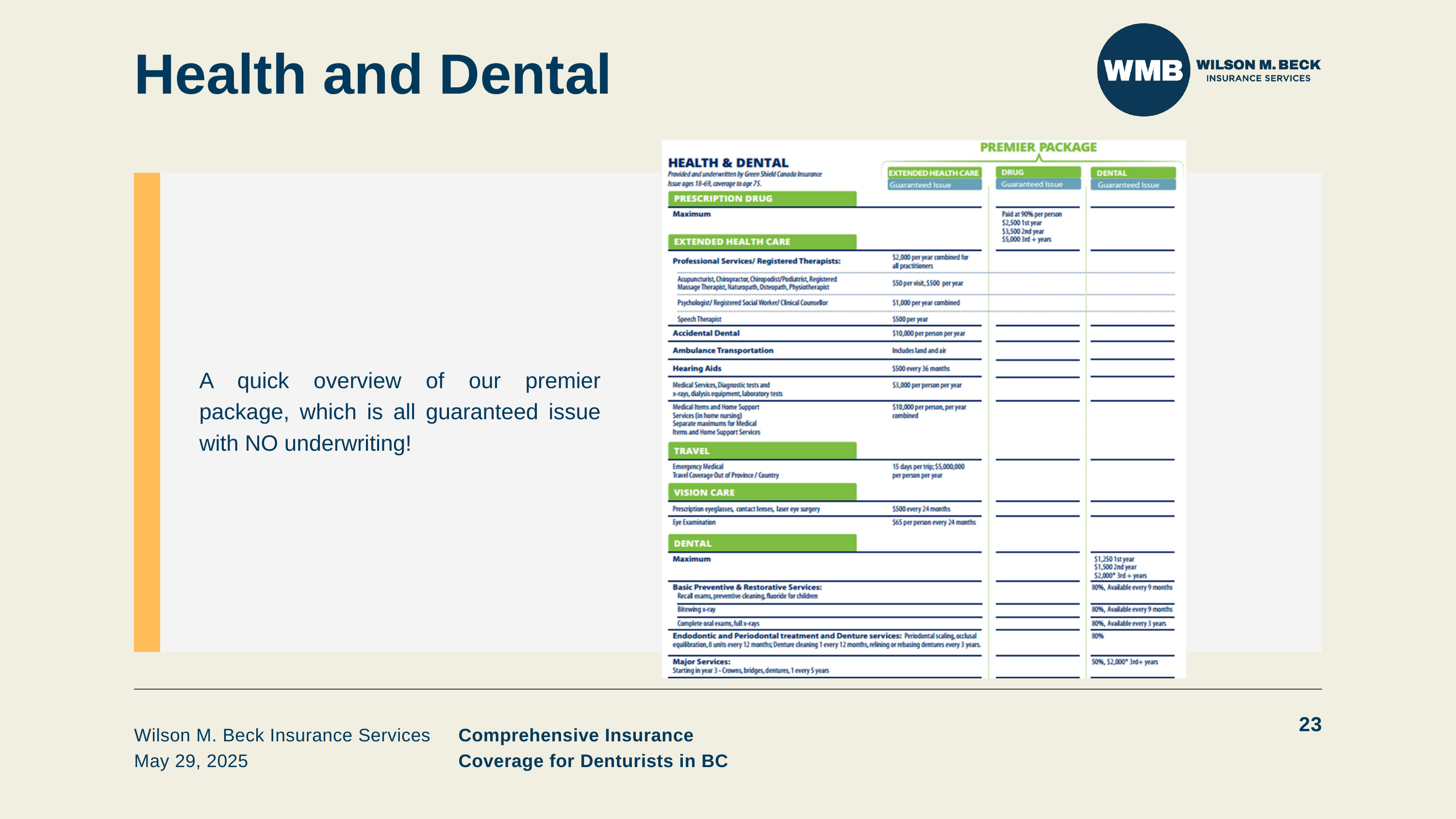

Health and Dental

A quick overview of our premier package, which is all guaranteed issue with NO underwriting!

23
Wilson M. Beck Insurance Services
May 29, 2025
Comprehensive Insurance Coverage for Denturists in BC